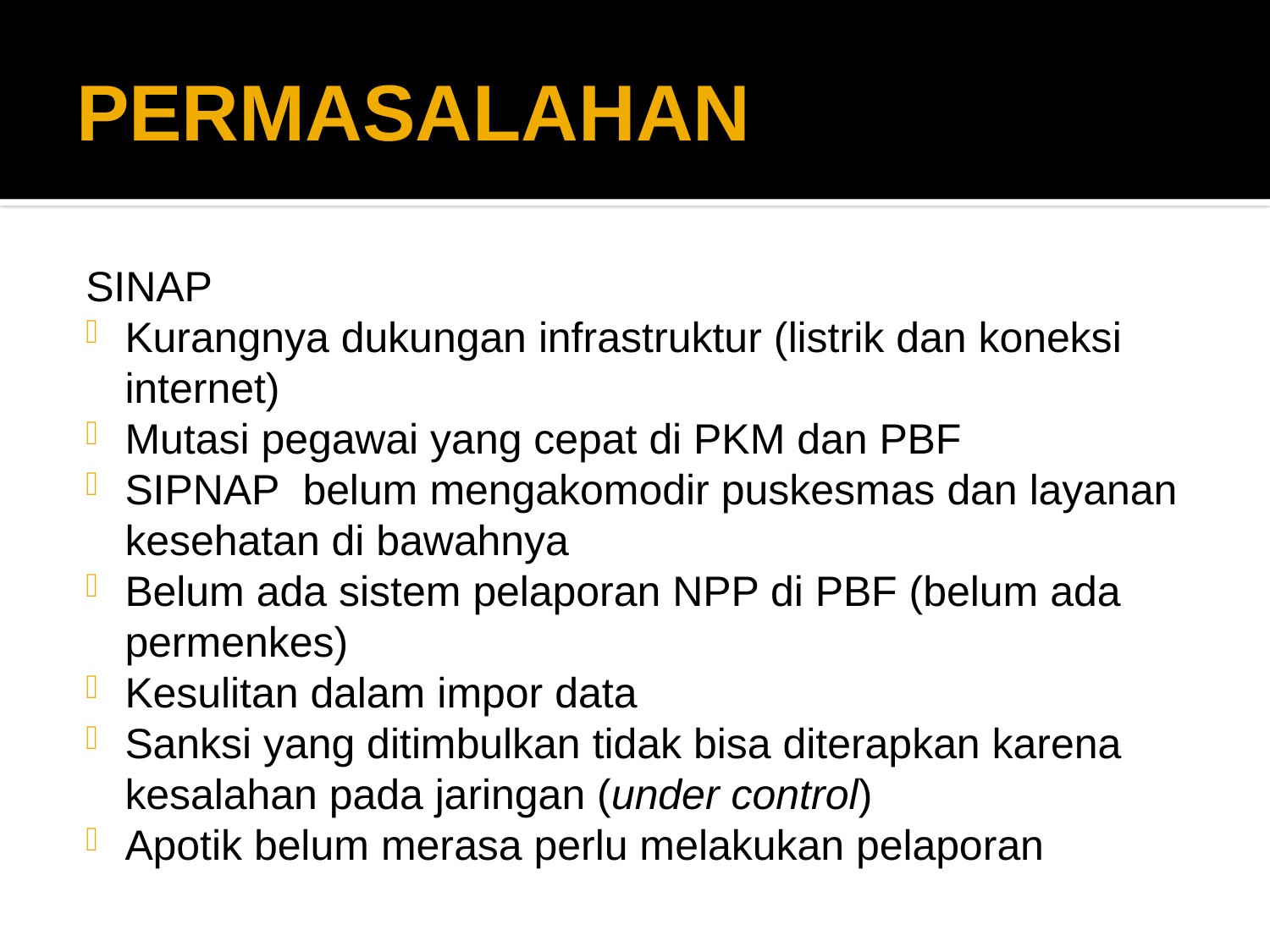

# PERMASALAHAN
SINAP
Kurangnya dukungan infrastruktur (listrik dan koneksi internet)
Mutasi pegawai yang cepat di PKM dan PBF
SIPNAP  belum mengakomodir puskesmas dan layanan kesehatan di bawahnya
Belum ada sistem pelaporan NPP di PBF (belum ada permenkes)
Kesulitan dalam impor data
Sanksi yang ditimbulkan tidak bisa diterapkan karena kesalahan pada jaringan (under control)
Apotik belum merasa perlu melakukan pelaporan